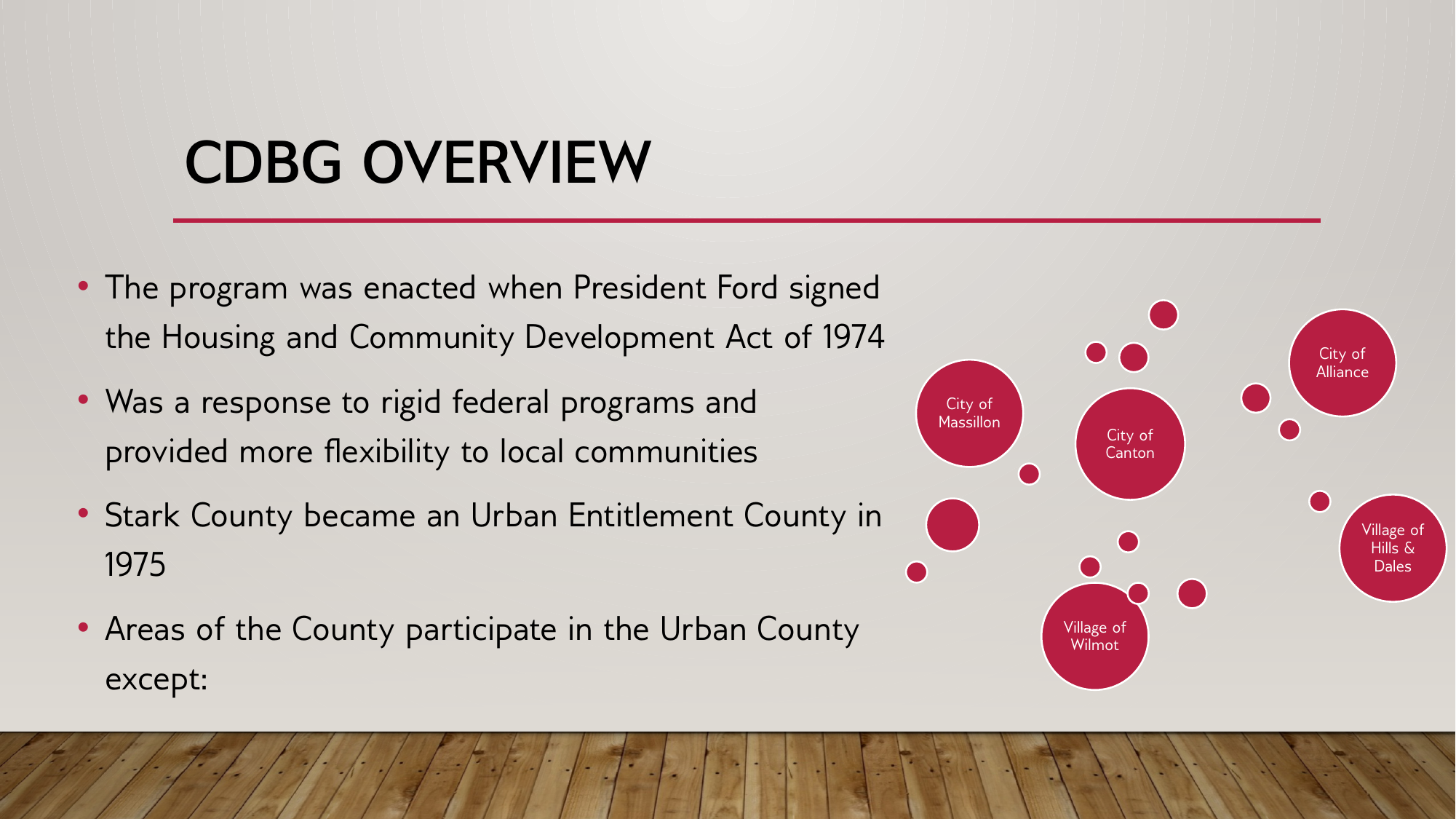

# CDBG Overview
The program was enacted when President Ford signed the Housing and Community Development Act of 1974
Was a response to rigid federal programs and provided more flexibility to local communities
Stark County became an Urban Entitlement County in 1975
Areas of the County participate in the Urban County except:

City of Canton
City of Massillon
City of Alliance
Village of Hills & Dales
Village of Wilmot